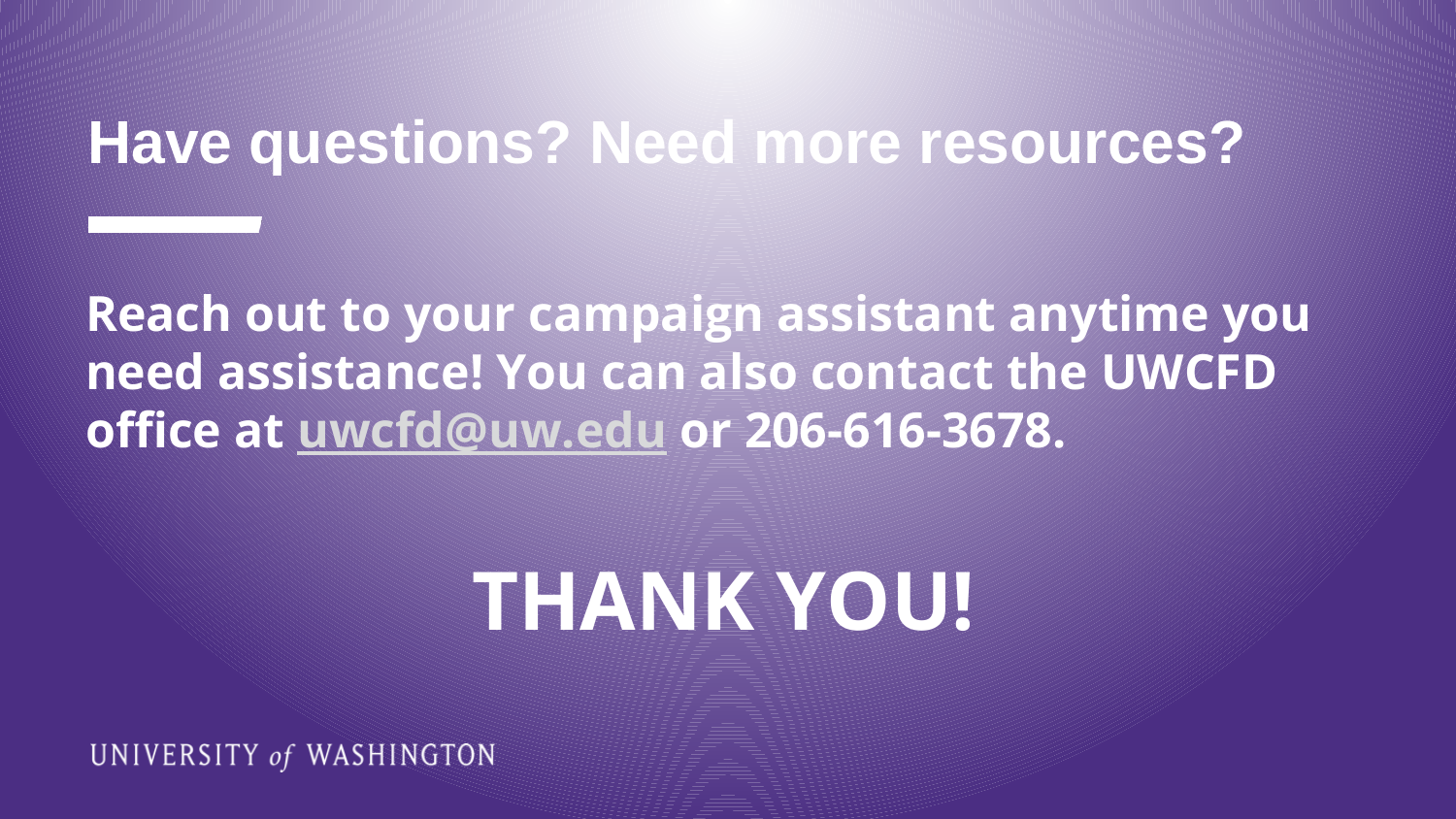

# Have questions? Need more resources?
Reach out to your campaign assistant anytime you need assistance! You can also contact the UWCFD office at uwcfd@uw.edu or 206-616-3678.

THANK YOU!